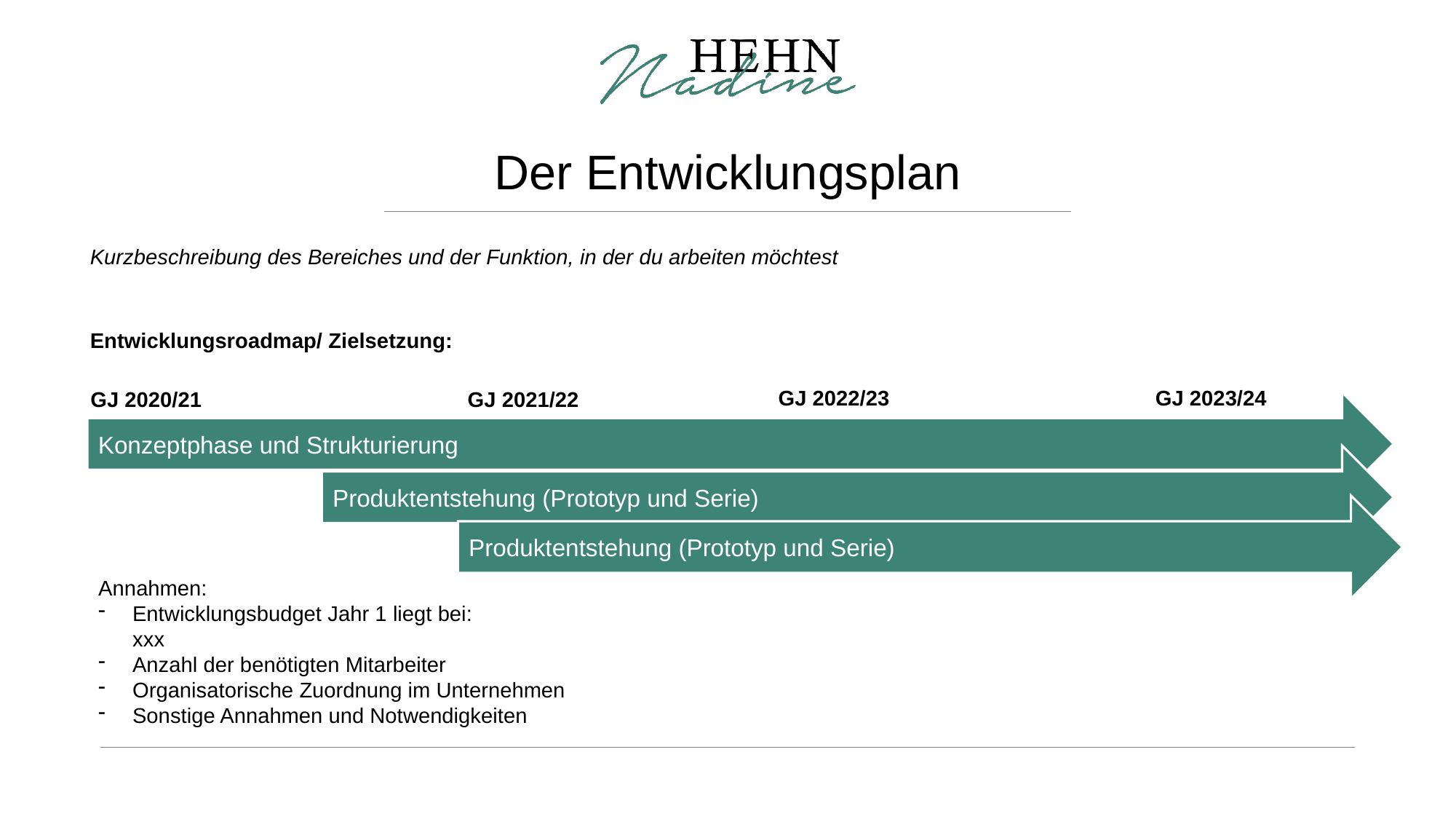

# Der Entwicklungsplan

Kurzbeschreibung des Bereiches und der Funktion, in der du arbeiten möchtest

Entwicklungsroadmap/ Zielsetzung:

GJ 2023/24
GJ 2022/23
GJ 2020/21
GJ 2021/22
Konzeptphase und Strukturierung
Produktentstehung (Prototyp und Serie)
Produktentstehung (Prototyp und Serie)
Annahmen:
Entwicklungsbudget Jahr 1 liegt bei:
xxx
Anzahl der benötigten Mitarbeiter
Organisatorische Zuordnung im Unternehmen
Sonstige Annahmen und Notwendigkeiten